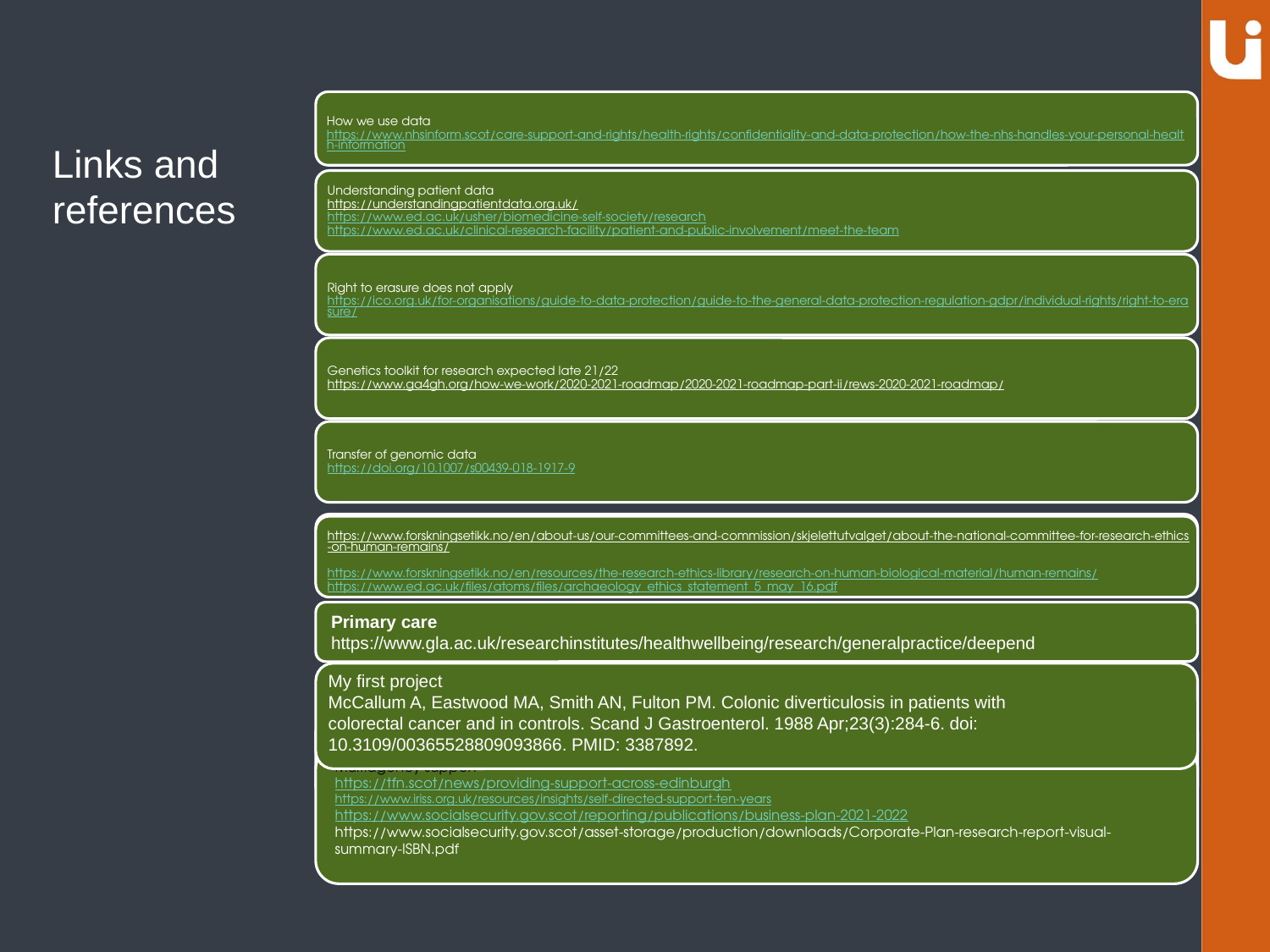

# Links and references
How we use data
https://www.nhsinform.scot/care-support-and-rights/health-rights/confidentiality-and-data-protection/how-the-nhs-handles-your-personal-health-information
Understanding patient data
https://understandingpatientdata.org.uk/
https://www.ed.ac.uk/usher/biomedicine-self-society/research
https://www.ed.ac.uk/clinical-research-facility/patient-and-public-involvement/meet-the-team
Right to erasure does not apply
https://ico.org.uk/for-organisations/guide-to-data-protection/guide-to-the-general-data-protection-regulation-gdpr/individual-rights/right-to-erasure/
Genetics toolkit for research expected late 21/22
https://www.ga4gh.org/how-we-work/2020-2021-roadmap/2020-2021-roadmap-part-ii/rews-2020-2021-roadmap/
Transfer of genomic data
https://doi.org/10.1007/s00439-018-1917-9

Historical data and remains
McLennan W. The Eleven plagues of Edinburgh. Proc R Coll Physicians Edinb 2001; 31:256-261https://www.rcpe.ac.uk/journal/issue/vol31_no3/T_Eleven_Plagues.pdf
archives –https://www.nationalarchives.gov.uk/documents/records-collection-policy-2012.
https://www.forskningsetikk.no/en/about-us/our-committees-and-commission/skjelettutvalget/about-the-national-committee-for-research-ethics-on-human-remains/
https://www.forskningsetikk.no/en/resources/the-research-ethics-library/research-on-human-biological-material/human-remains/
https://www.ed.ac.uk/files/atoms/files/archaeology_ethics_statement_5_may_16.pdf
Primary care
https://www.gla.ac.uk/researchinstitutes/healthwellbeing/research/generalpractice/deepend

My first project
McCallum A, Eastwood MA, Smith AN, Fulton PM. Colonic diverticulosis in patients with colorectal cancer and in controls. Scand J Gastroenterol. 1988 Apr;23(3):284-6. doi: 10.3109/00365528809093866. PMID: 3387892.
Multiagency support
https://tfn.scot/news/providing-support-across-edinburgh
https://www.iriss.org.uk/resources/insights/self-directed-support-ten-years
https://www.socialsecurity.gov.scot/reporting/publications/business-plan-2021-2022
https://www.socialsecurity.gov.scot/asset-storage/production/downloads/Corporate-Plan-research-report-visual-summary-ISBN.pdf